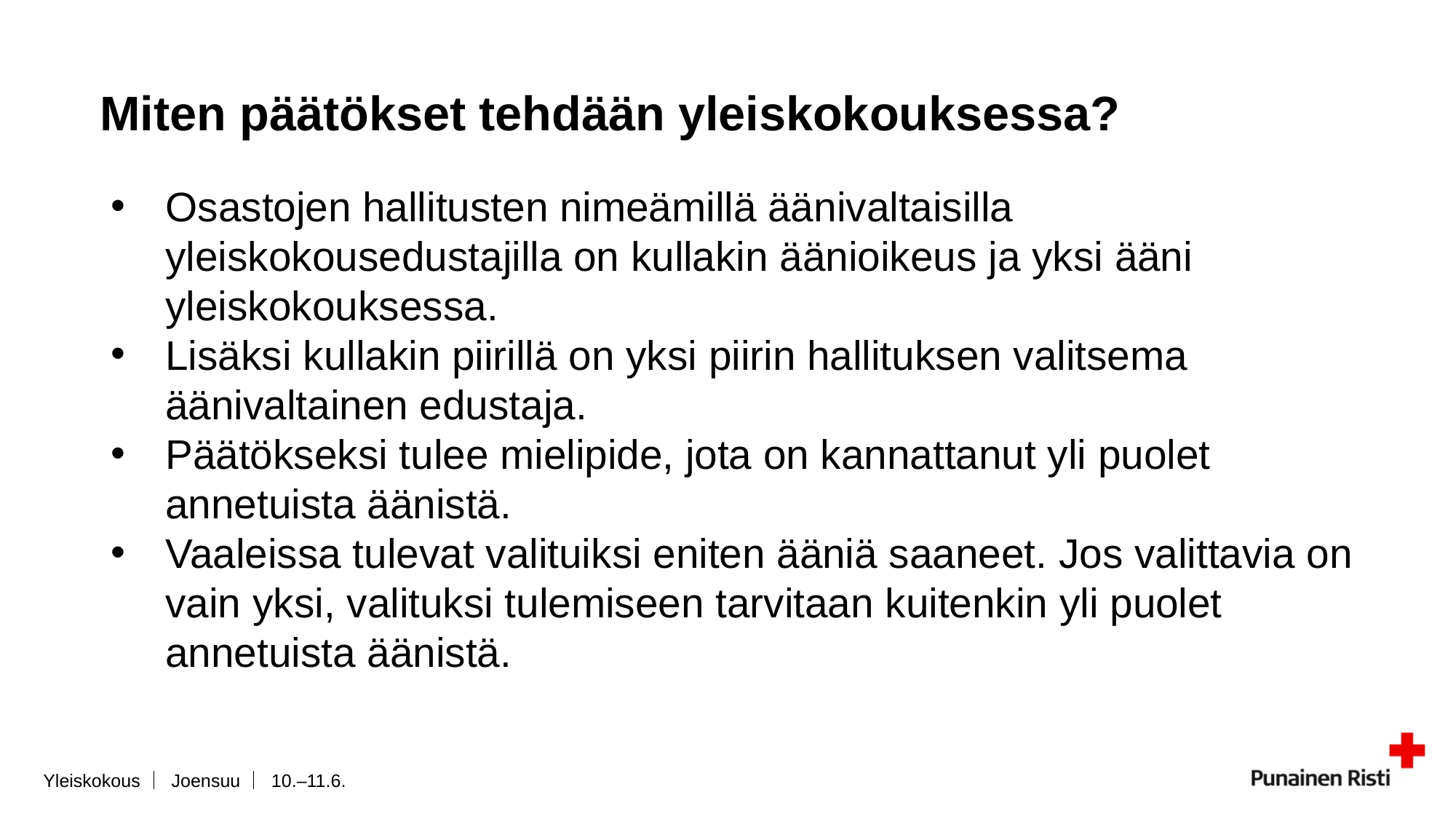

# Miten päätökset tehdään yleiskokouksessa?
Osastojen hallitusten nimeämillä äänivaltaisilla yleiskokousedustajilla on kullakin äänioikeus ja yksi ääni yleiskokouksessa.
Lisäksi kullakin piirillä on yksi piirin hallituksen valitsema äänivaltainen edustaja.
Päätökseksi tulee mielipide, jota on kannattanut yli puolet annetuista äänistä.
Vaaleissa tulevat valituiksi eniten ääniä saaneet. Jos valittavia on vain yksi, valituksi tulemiseen tarvitaan kuitenkin yli puolet annetuista äänistä.